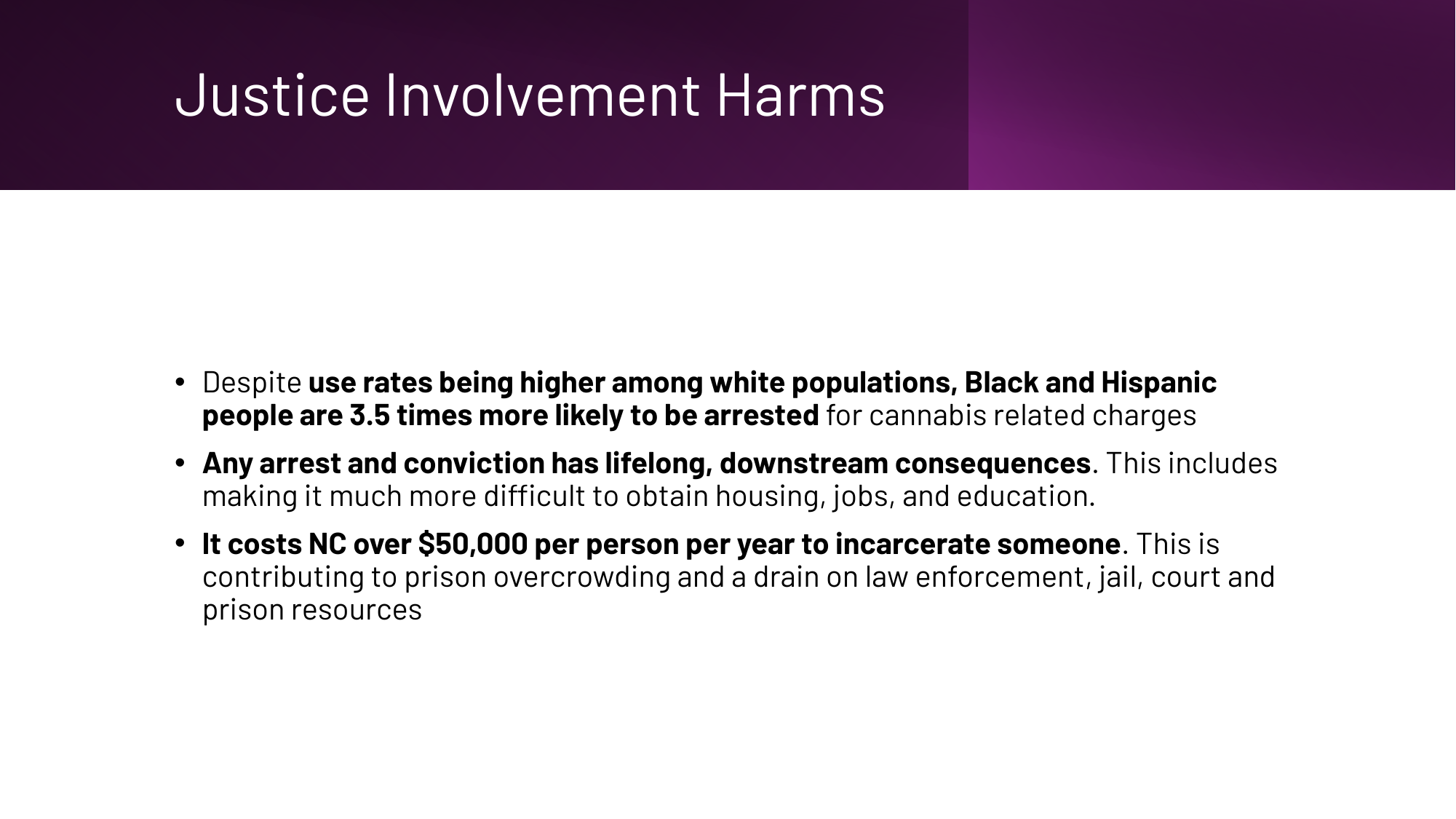

# Justice Involvement Harms
Despite use rates being higher among white populations, Black and Hispanic people are 3.5 times more likely to be arrested for cannabis related charges
Any arrest and conviction has lifelong, downstream consequences. This includes making it much more difficult to obtain housing, jobs, and education.
It costs NC over $50,000 per person per year to incarcerate someone. This is contributing to prison overcrowding and a drain on law enforcement, jail, court and prison resources